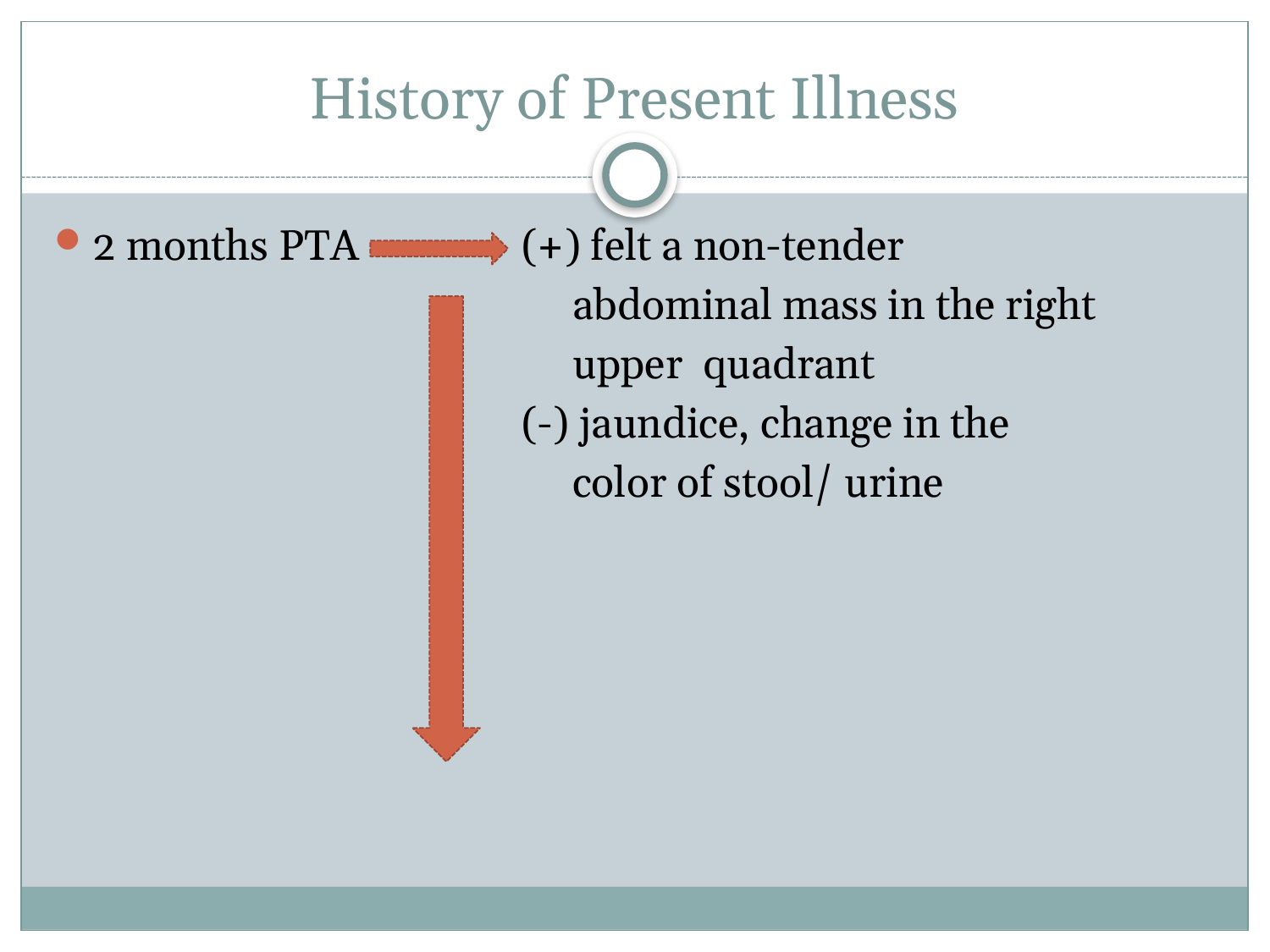

# History of Present Illness
2 months PTA                (+) felt a non-tender
                                                   abdominal mass in the right
                                                   upper  quadrant
                                              (-) jaundice, change in the
                                                   color of stool/ urine